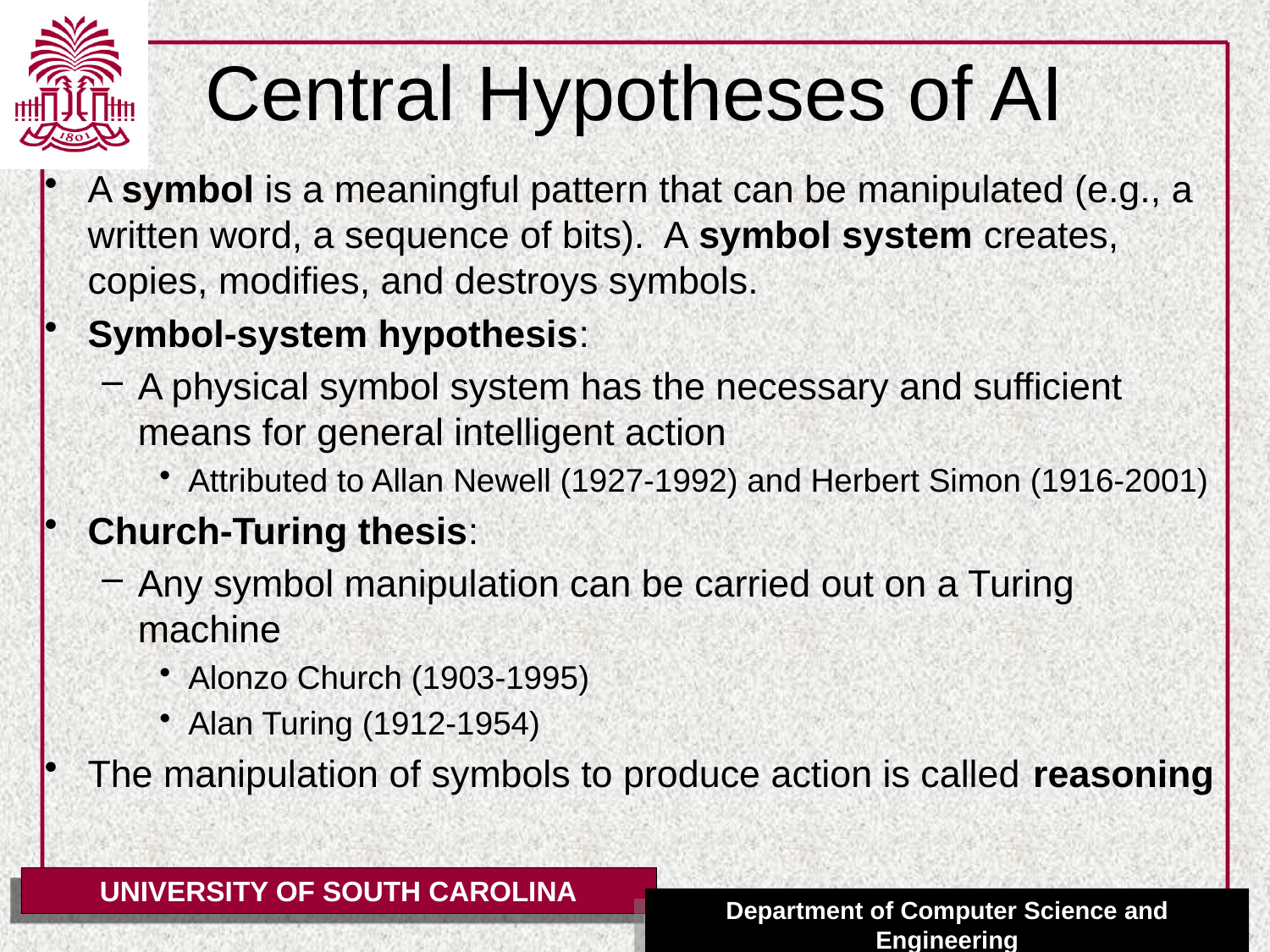

# Central Hypotheses of AI
A symbol is a meaningful pattern that can be manipulated (e.g., a written word, a sequence of bits).  A symbol system creates, copies, modifies, and destroys symbols.
Symbol-system hypothesis:
A physical symbol system has the necessary and sufficient means for general intelligent action
Attributed to Allan Newell (1927-1992) and Herbert Simon (1916-2001)
Church-Turing thesis:
Any symbol manipulation can be carried out on a Turing machine
Alonzo Church (1903-1995)
Alan Turing (1912-1954)
The manipulation of symbols to produce action is called reasoning